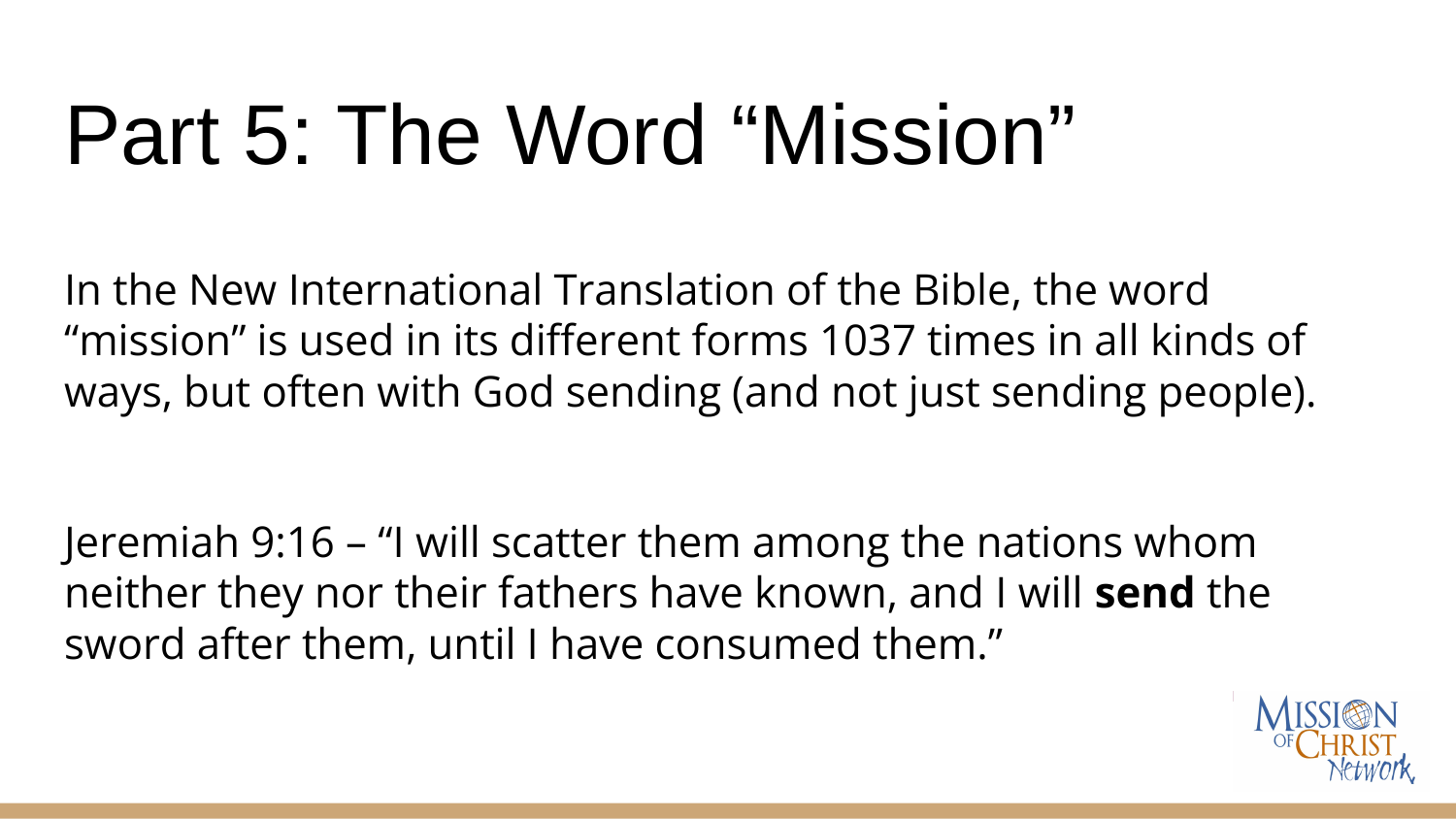

# Part 5: The Word “Mission”
In the New International Translation of the Bible, the word “mission” is used in its different forms 1037 times in all kinds of ways, but often with God sending (and not just sending people).

Jeremiah 9:16 – “I will scatter them among the nations whom neither they nor their fathers have known, and I will send the sword after them, until I have consumed them.”